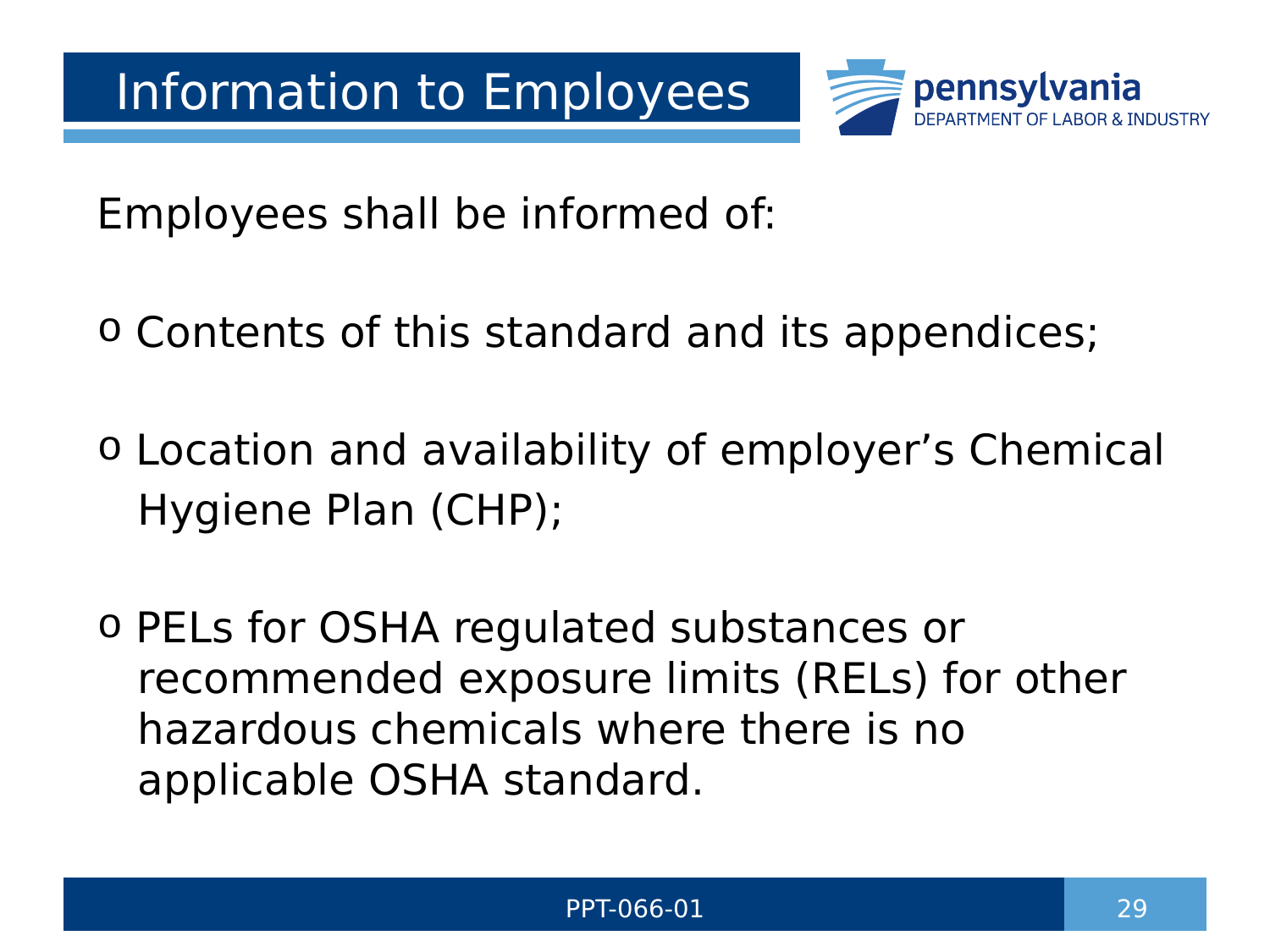

# Information to Employees
Employees shall be informed of:

 Contents of this standard and its appendices;

 Location and availability of employer’s Chemical
   Hygiene Plan (CHP);

 PELs for OSHA regulated substances or
   recommended exposure limits (RELs) for other
   hazardous chemicals where there is no
   applicable OSHA standard.

PPT-066-01
29